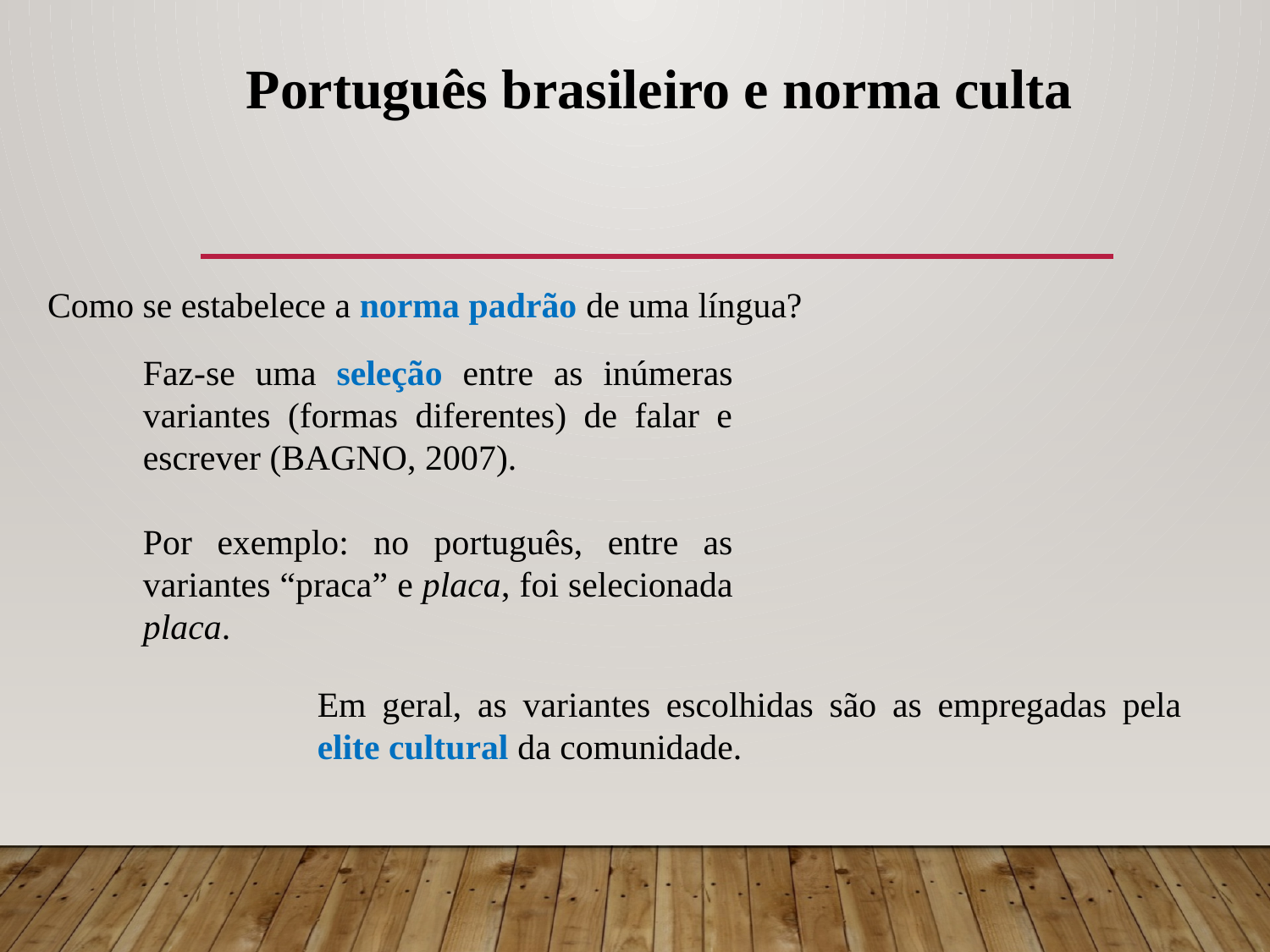

# Português brasileiro e norma culta
Como se estabelece a norma padrão de uma língua?
Faz-se uma seleção entre as inúmeras variantes (formas diferentes) de falar e escrever (BAGNO, 2007).

Por exemplo: no português, entre as variantes “praca” e placa, foi selecionada placa.
Em geral, as variantes escolhidas são as empregadas pela elite cultural da comunidade.